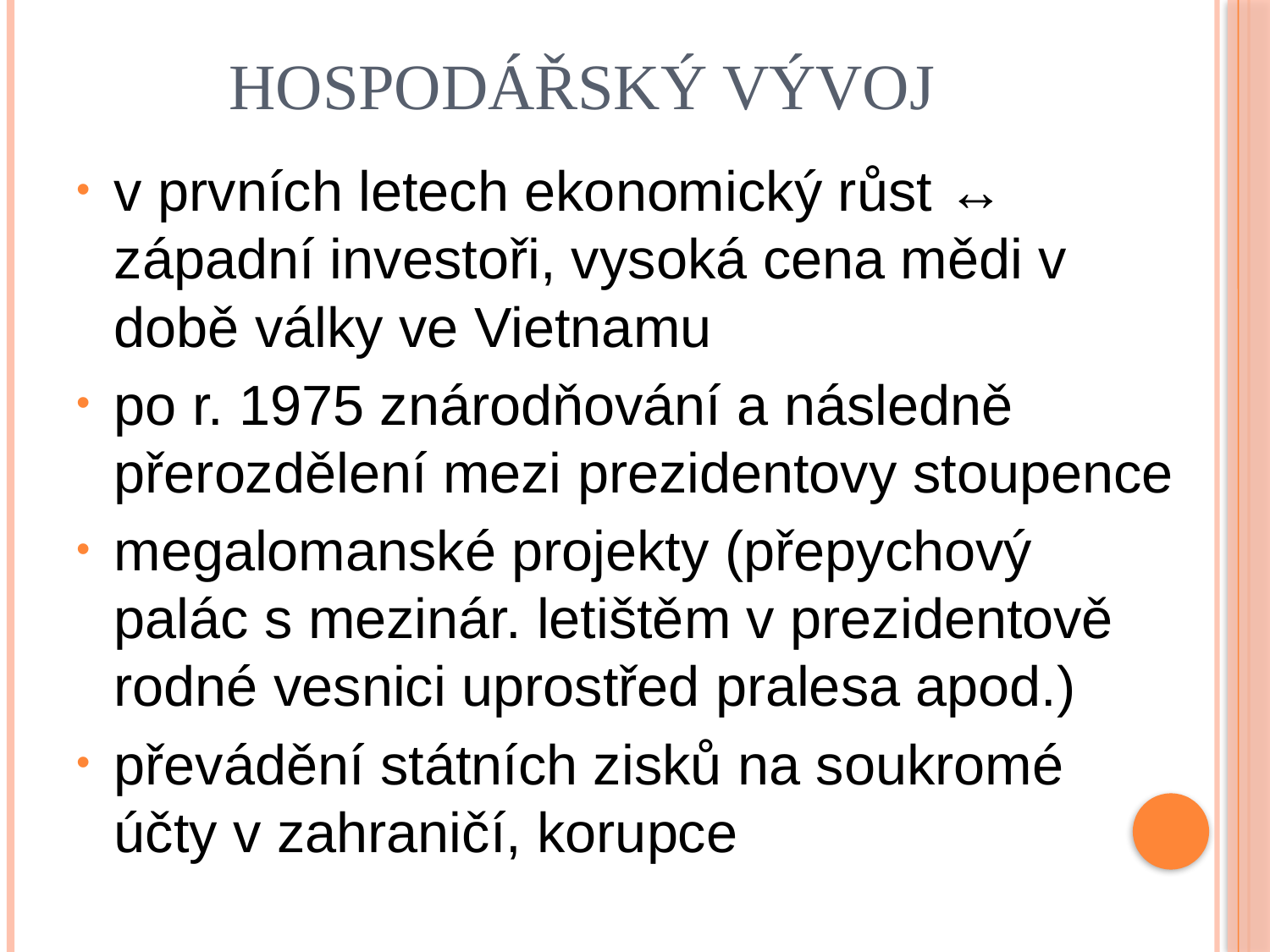

# Hospodářský vývoj
v prvních letech ekonomický růst ↔ západní investoři, vysoká cena mědi v době války ve Vietnamu
po r. 1975 znárodňování a následně přerozdělení mezi prezidentovy stoupence
megalomanské projekty (přepychový palác s mezinár. letištěm v prezidentově rodné vesnici uprostřed pralesa apod.)
převádění státních zisků na soukromé účty v zahraničí, korupce